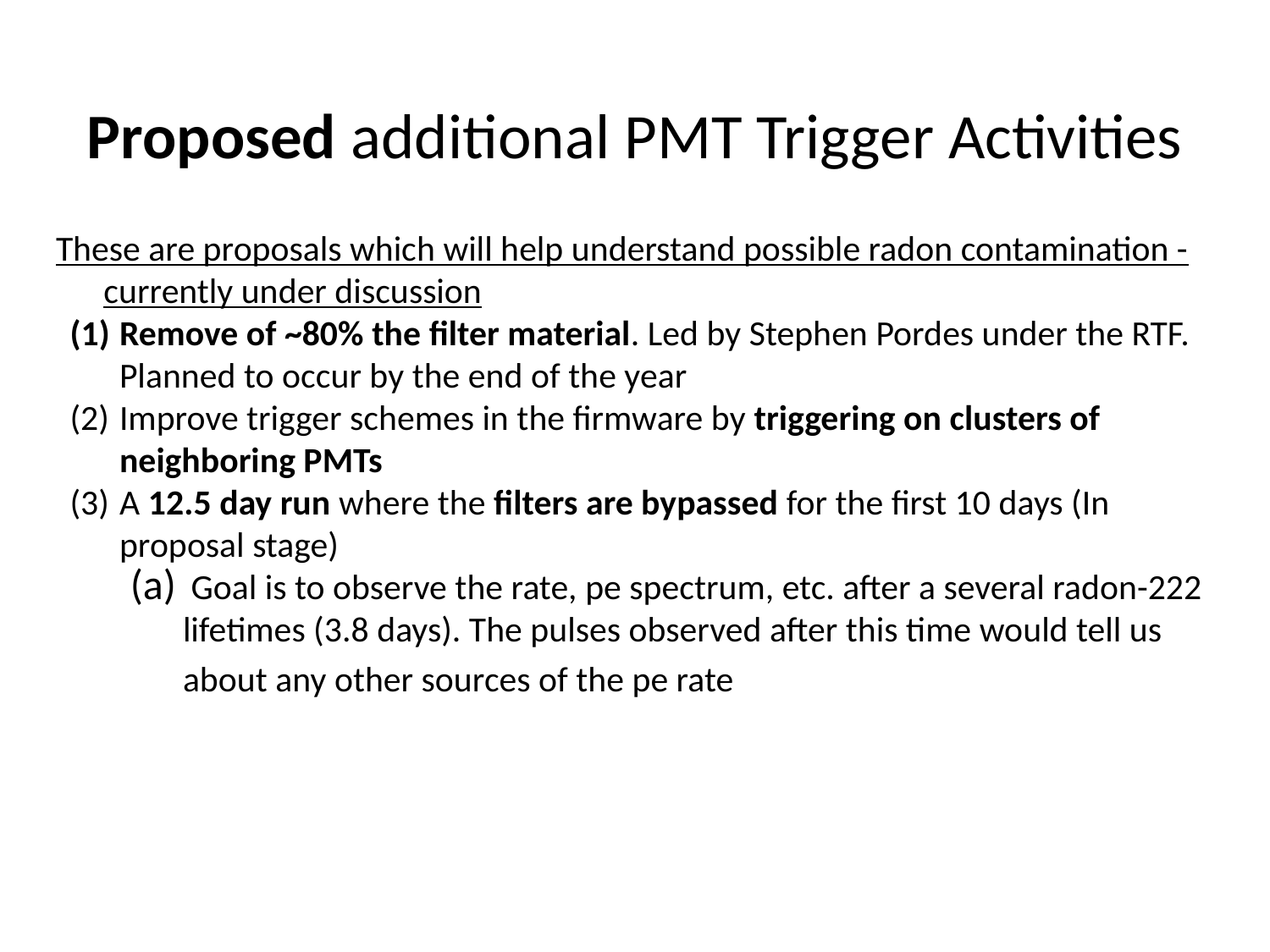

# Proposed additional PMT Trigger Activities
These are proposals which will help understand possible radon contamination - currently under discussion
Remove of ~80% the filter material. Led by Stephen Pordes under the RTF. Planned to occur by the end of the year
Improve trigger schemes in the firmware by triggering on clusters of neighboring PMTs
A 12.5 day run where the filters are bypassed for the first 10 days (In proposal stage)
 Goal is to observe the rate, pe spectrum, etc. after a several radon-222 lifetimes (3.8 days). The pulses observed after this time would tell us about any other sources of the pe rate